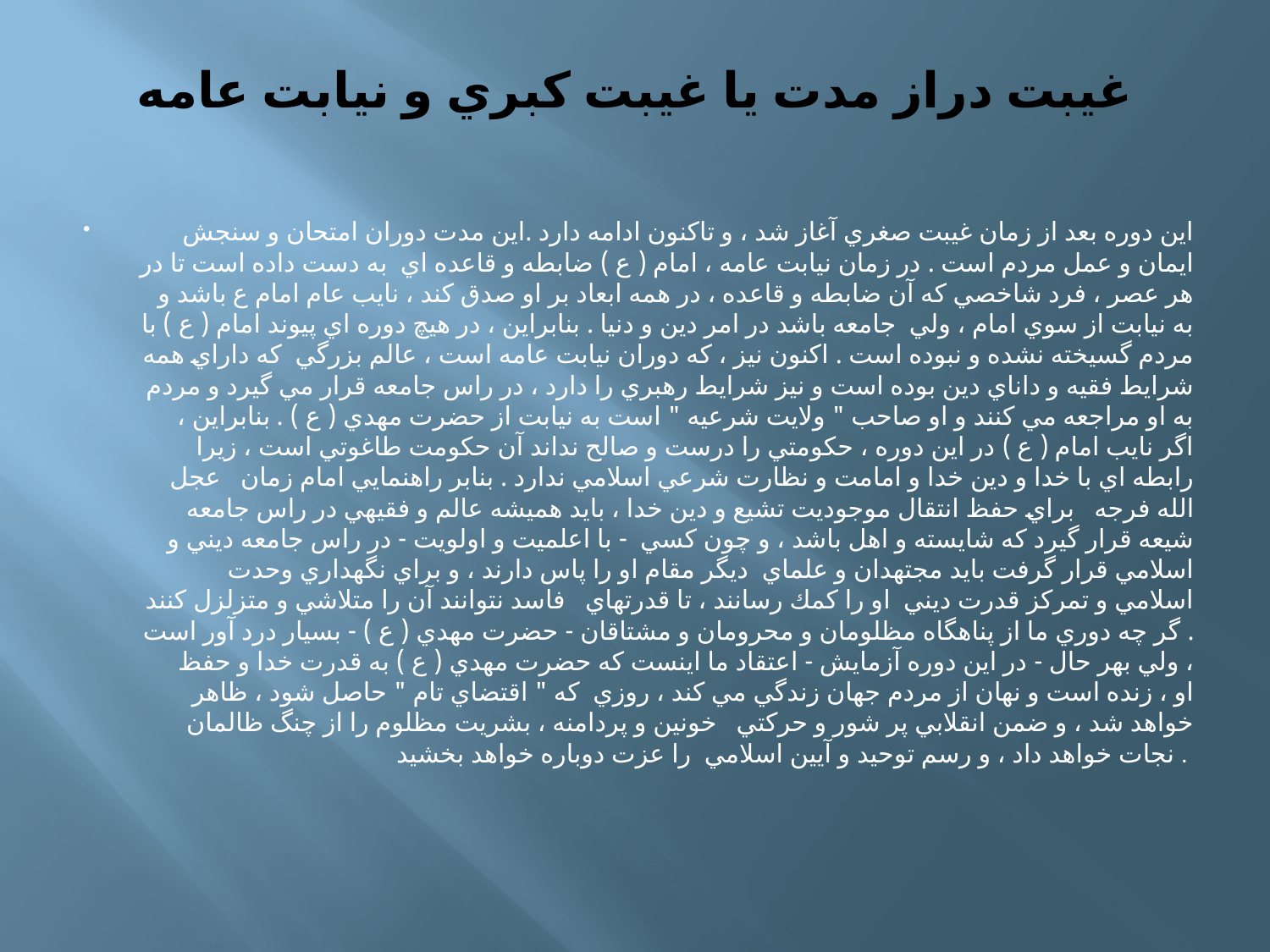

# غيبت دراز مدت يا غيبت كبري و نيابت عامه

اين دوره بعد از زمان غيبت صغري آغاز شد ، و تاكنون ادامه دارد .اين مدت دوران امتحان و سنجش ايمان و عمل مردم است . در زمان نيابت عامه ، امام ( ع ) ضابطه و قاعده اي  به دست داده است تا در هر عصر ، فرد شاخصي كه آن ضابطه و قاعده ، در همه ابعاد بر او صدق كند ، نايب عام امام ع باشد و به نيابت از سوي امام ، ولي  جامعه باشد در امر دين و دنيا . بنابراين ، در هيچ دوره اي پيوند امام ( ع ) با مردم گسيخته نشده و نبوده است . اكنون نيز ، كه دوران نيابت عامه است ، عالم بزرگي  كه داراي همه شرايط فقيه و داناي دين بوده است و نيز شرايط رهبري را دارد ، در راس جامعه قرار مي گيرد و مردم به او مراجعه مي كنند و او صاحب " ولايت شرعيه " است به نيابت از حضرت مهدي ( ع ) . بنابراين ، اگر نايب امام ( ع ) در اين دوره ، حكومتي را درست و صالح نداند آن حكومت طاغوتي است ، زيرا رابطه اي با خدا و دين خدا و امامت و نظارت شرعي اسلامي ندارد . بنابر راهنمايي امام زمان   عجل الله فرجه   براي حفظ انتقال موجوديت تشيع و دين خدا ، بايد هميشه عالم و فقيهي در راس جامعه شيعه قرار گيرد كه شايسته و اهل باشد ، و چون كسي  - با اعلميت و اولويت - در راس جامعه ديني و اسلامي قرار گرفت بايد مجتهدان و علماي  ديگر مقام او را پاس دارند ، و براي نگهداري وحدت اسلامي و تمركز قدرت ديني  او را كمك رسانند ، تا قدرتهاي   فاسد نتوانند آن را متلاشي و متزلزل كنند . گر چه دوري ما از پناهگاه مظلومان و محرومان و مشتاقان - حضرت مهدي ( ع ) - بسيار درد آور است ، ولي بهر حال - در اين دوره آزمايش - اعتقاد ما اينست كه حضرت مهدي ( ع ) به قدرت خدا و حفظ او ، زنده است و نهان از مردم جهان زندگي مي كند ، روزي  كه " اقتضاي تام " حاصل شود ، ظاهر خواهد شد ، و ضمن انقلابي پر شور و حركتي   خونين و پردامنه ، بشريت مظلوم را از چنگ ظالمان نجات خواهد داد ، و رسم توحيد و آيين اسلامي  را عزت دوباره خواهد بخشيد .